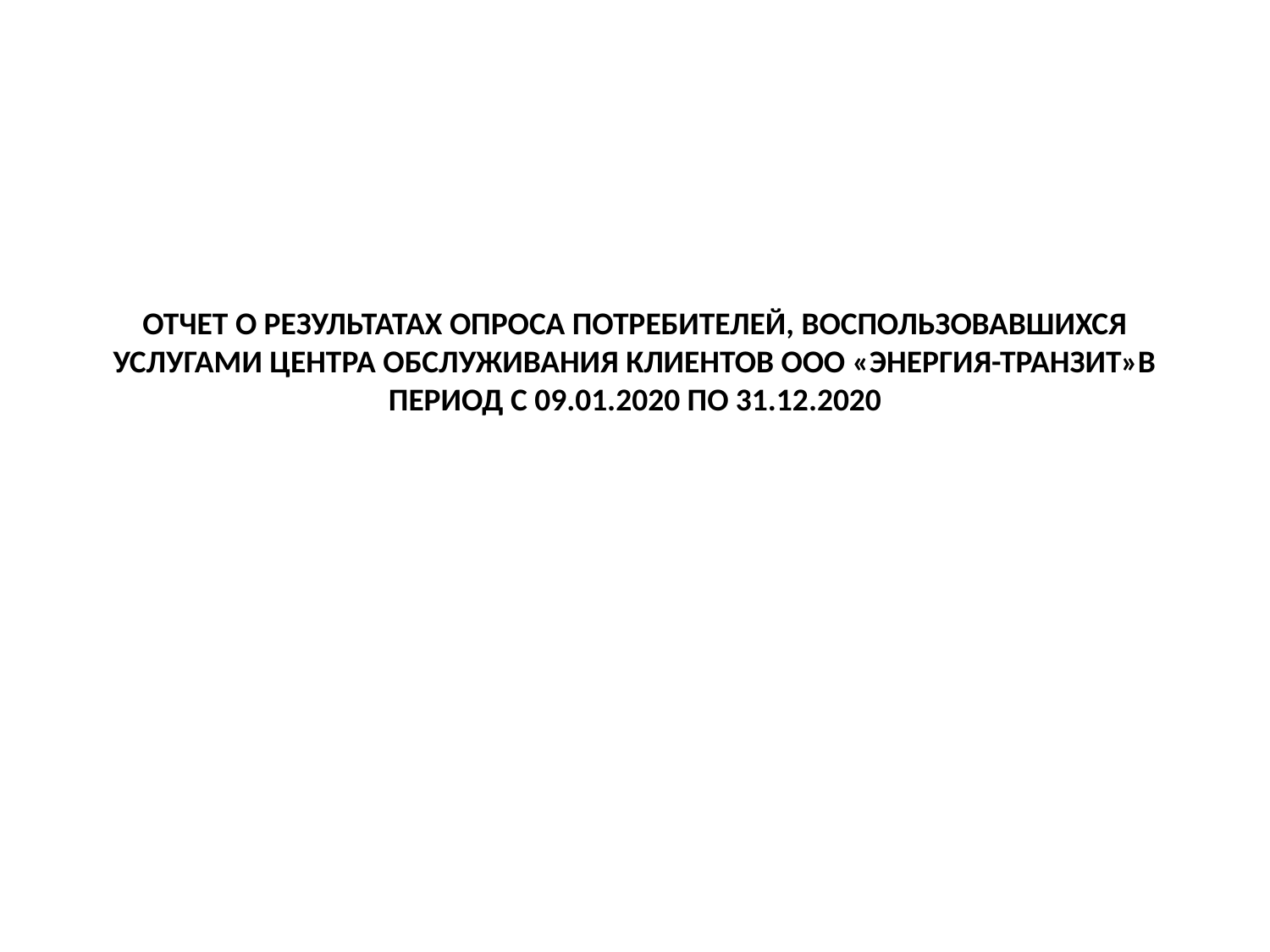

# ОТЧЕТ О РЕЗУЛЬТАТАХ ОПРОСА ПОТРЕБИТЕЛЕЙ, ВОСПОЛЬЗОВАВШИХСЯ УСЛУГАМИ ЦЕНТРА ОБСЛУЖИВАНИЯ КЛИЕНТОВ ООО «ЭНЕРГИЯ-ТРАНЗИТ»В ПЕРИОД С 09.01.2020 ПО 31.12.2020